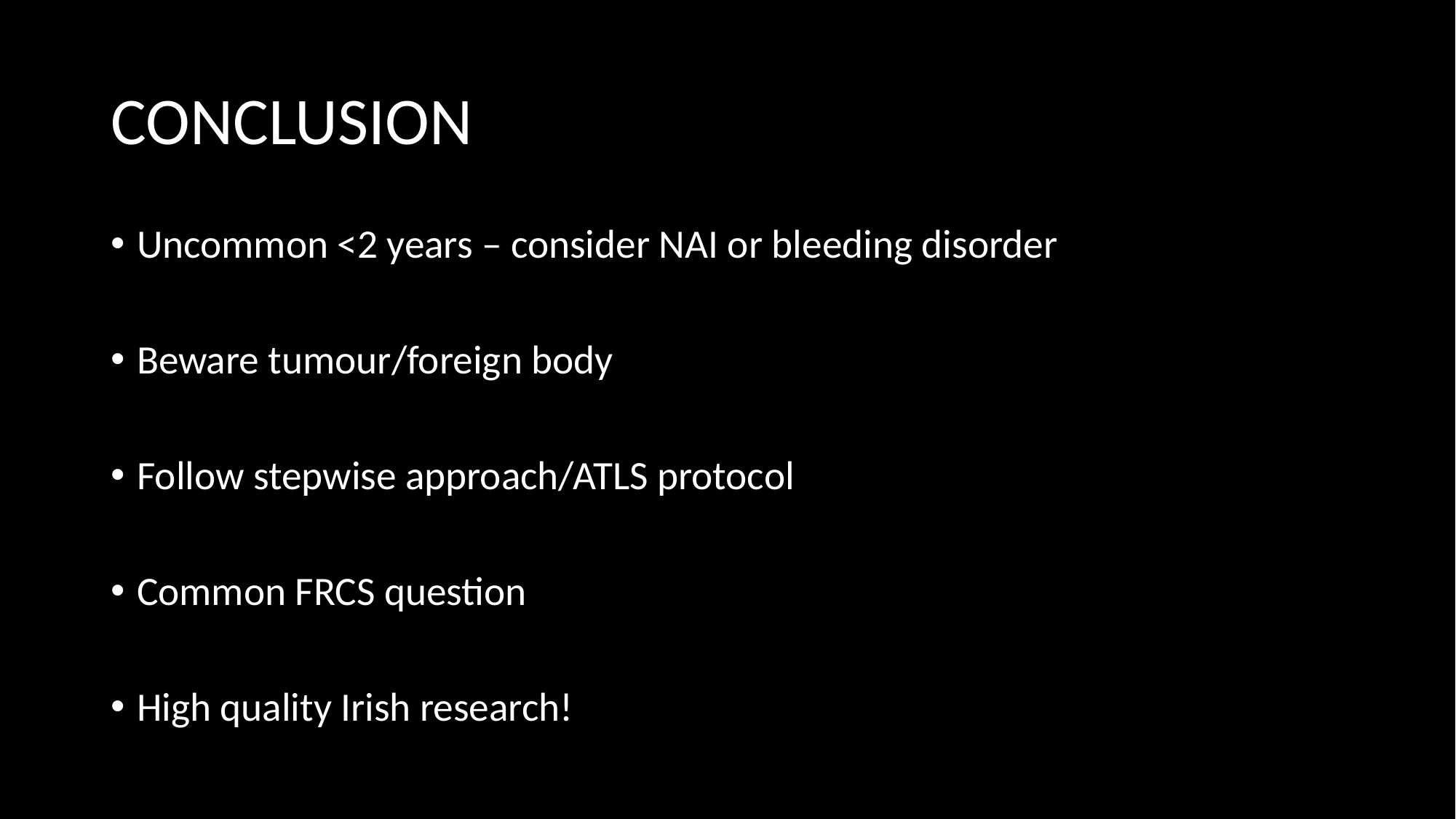

# CONCLUSION
Uncommon <2 years – consider NAI or bleeding disorder

Beware tumour/foreign body

Follow stepwise approach/ATLS protocol

Common FRCS question

High quality Irish research!